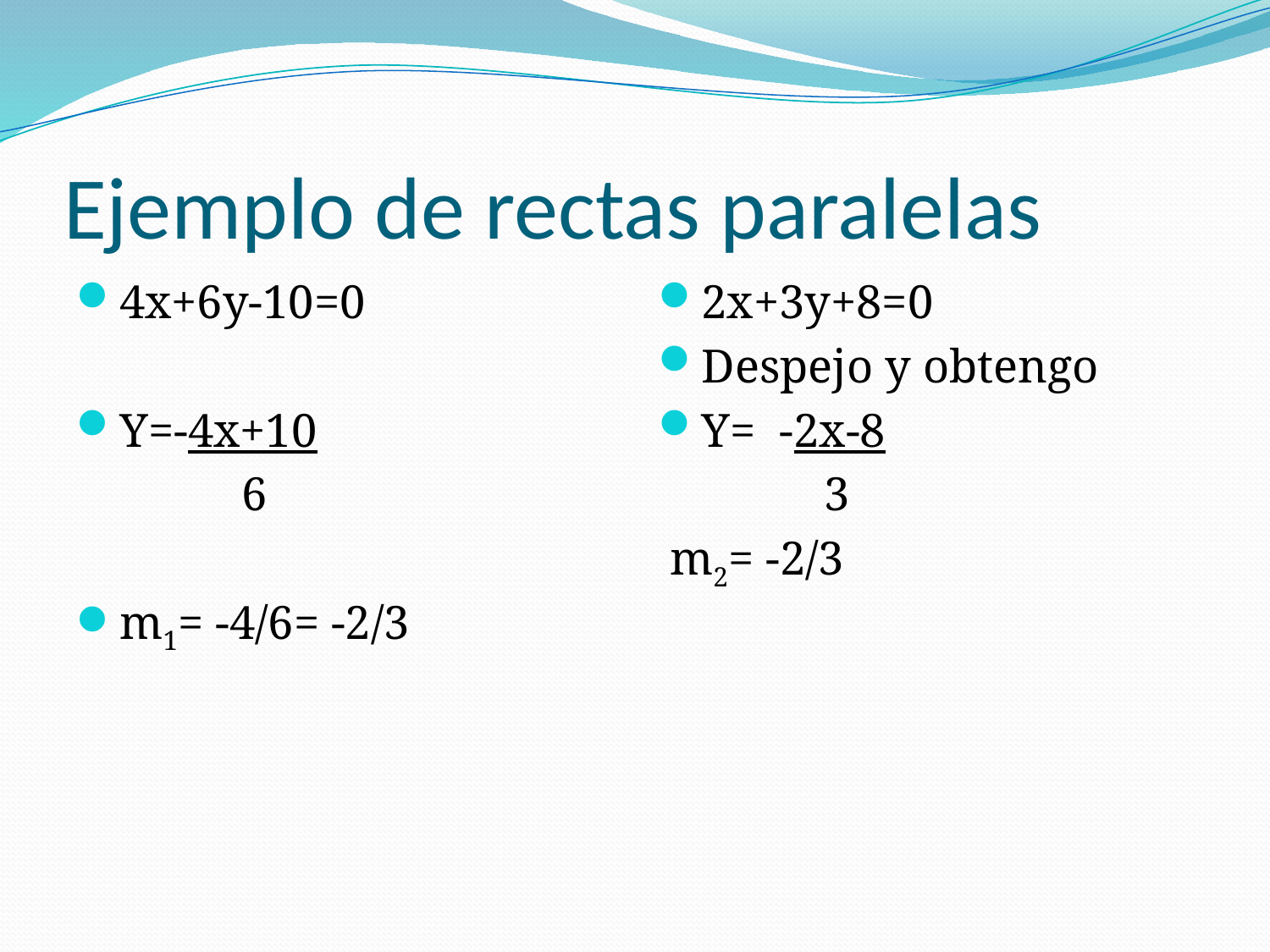

# Ejemplo de rectas paralelas
4x+6y-10=0

Y=-4x+10
              6

m1= -4/6= -2/3

2x+3y+8=0
Despejo y obtengo
Y=  -2x-8
              3
 m2= -2/3